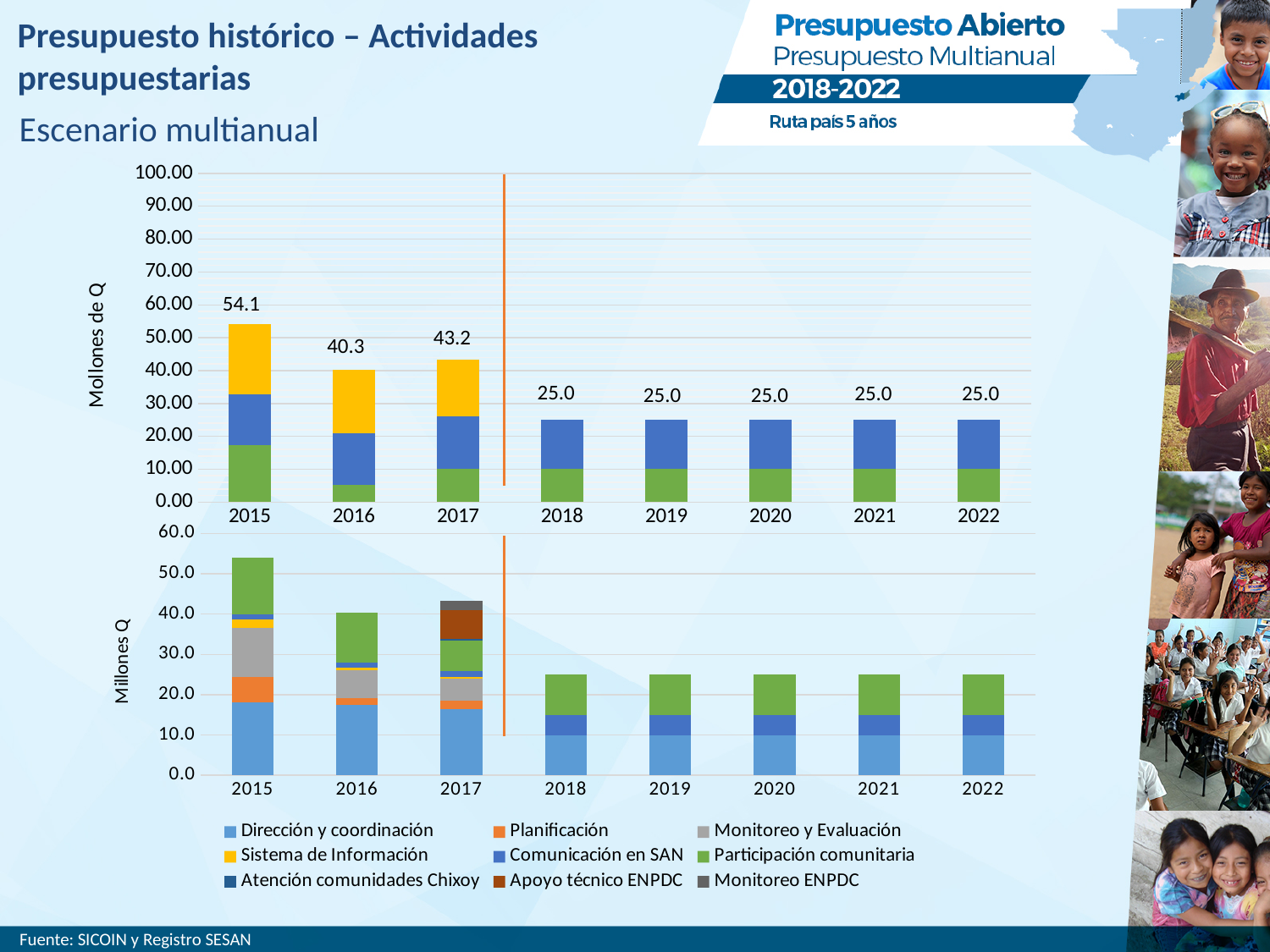

Presupuesto histórico – Actividades presupuestarias
Escenario multianual

### Chart

| Category | FTE 11 | FTE 21 | FTE 61 |
|---|---|---|---|
| 2015 | 17.37 | 15.44 | 21.29 |
| 2016 | 5.2 | 15.73 | 19.38 |
| 2017 | 10.0 | 16.09 | 17.11 |
| 2018 | 10.0 | 15.0 | 0.0 |
| 2019 | 10.0 | 15.0 | None |
| 2020 | 10.0 | 15.0 | None |
| 2021 | 10.0 | 15.0 | None |
| 2022 | 10.0 | 15.0 | None |
54.1
43.2
40.3
25.0
25.0
25.0
25.0
25.0

### Chart

| Category | Dirección y coordinación | Planificación | Monitoreo y Evaluación | Sistema de Información | Comunicación en SAN | Participación comunitaria | Atención comunidades Chixoy | Apoyo técnico ENPDC | Monitoreo ENPDC |
|---|---|---|---|---|---|---|---|---|---|
| 2015 | 18.0 | 6.3 | 12.3 | 2.1 | 1.3 | 14.1 | None | None | None |
| 2016 | 17.5 | 1.7 | 6.9 | 0.6 | 1.2 | 12.4 | None | None | None |
| 2017 | 16.4 | 2.1 | 5.4 | 0.5 | 1.4 | 7.7 | 0.3 | 7.1 | 2.3 |
| 2018 | 10.0 | None | None | None | 5.0 | 10.0 | None | None | None |
| 2019 | 10.0 | None | None | None | 5.0 | 10.0 | None | None | None |
| 2020 | 10.0 | None | None | None | 5.0 | 10.0 | None | None | None |
| 2021 | 10.0 | None | None | None | 5.0 | 10.0 | None | None | None |
| 2022 | 10.0 | None | None | None | 5.0 | 10.0 | None | None | None |
Fuente: SICOIN y Registro SESAN